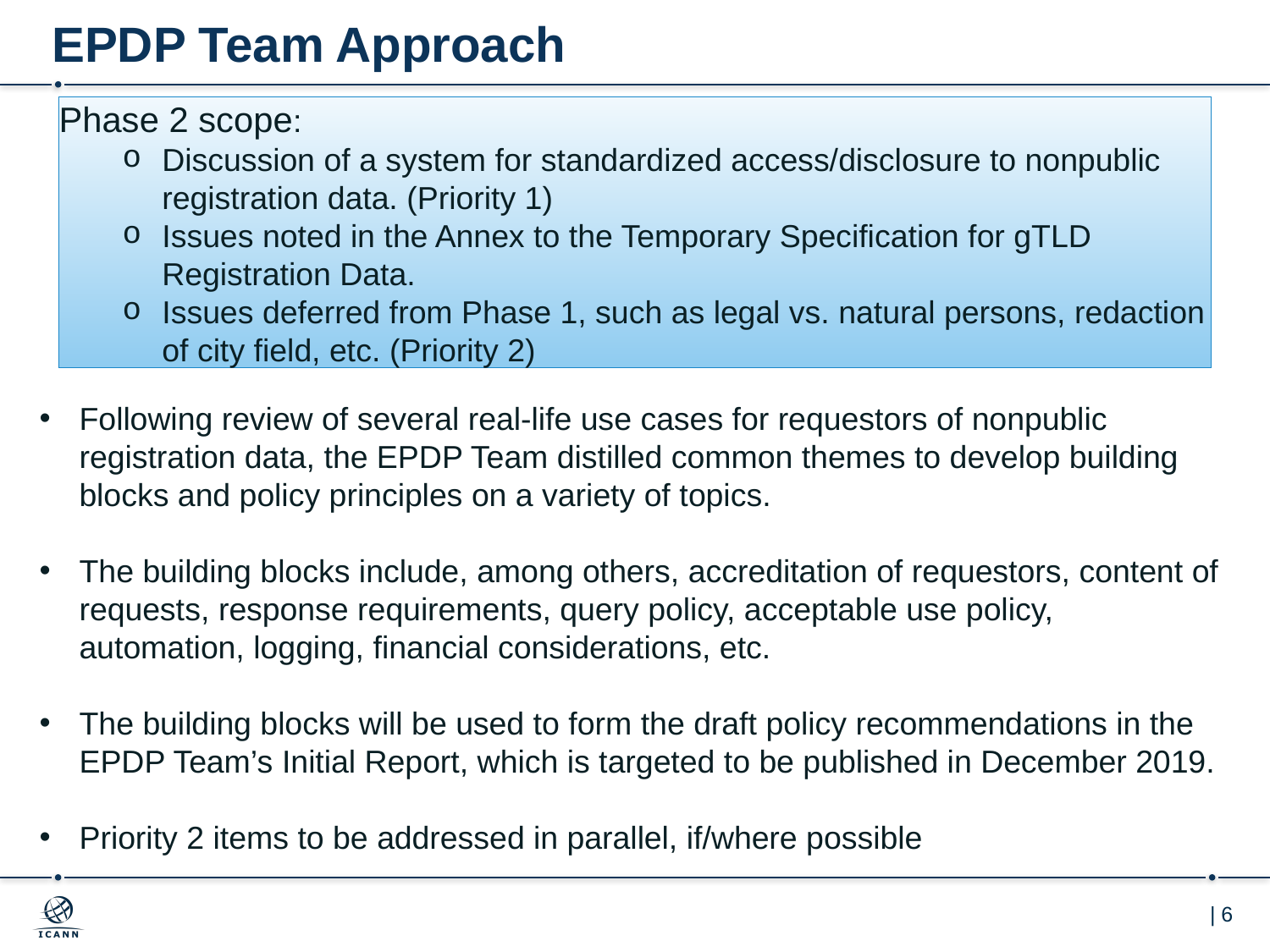

# EPDP Team Approach
Phase 2 scope:
Discussion of a system for standardized access/disclosure to nonpublic registration data. (Priority 1)
Issues noted in the Annex to the Temporary Specification for gTLD Registration Data.
Issues deferred from Phase 1, such as legal vs. natural persons, redaction of city field, etc. (Priority 2)
Following review of several real-life use cases for requestors of nonpublic registration data, the EPDP Team distilled common themes to develop building blocks and policy principles on a variety of topics.

The building blocks include, among others, accreditation of requestors, content of requests, response requirements, query policy, acceptable use policy, automation, logging, financial considerations, etc.

The building blocks will be used to form the draft policy recommendations in the EPDP Team’s Initial Report, which is targeted to be published in December 2019.

Priority 2 items to be addressed in parallel, if/where possible